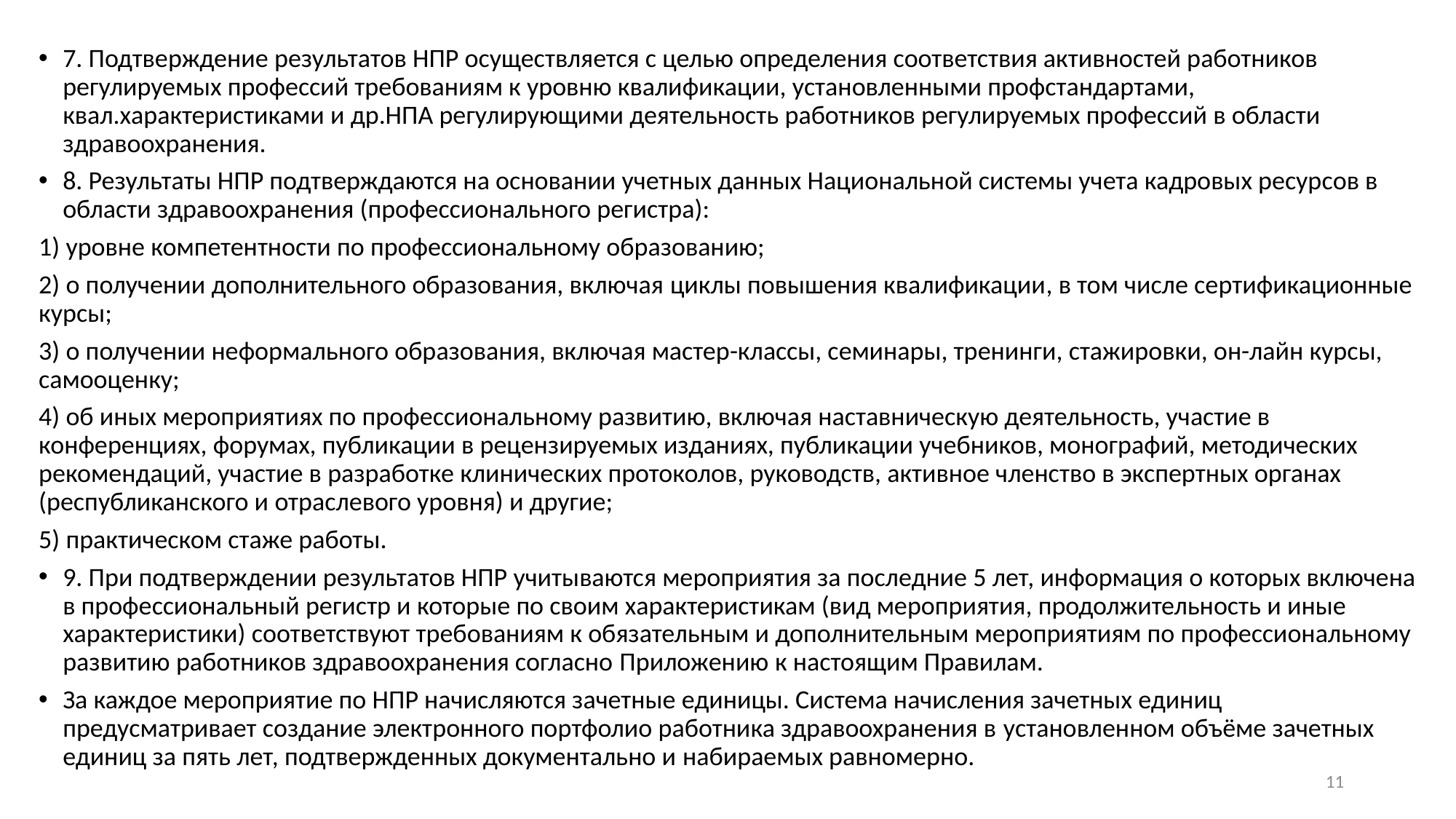

7. Подтверждение результатов НПР осуществляется с целью определения соответствия активностей работников регулируемых профессий требованиям к уровню квалификации, установленными профстандартами, квал.характеристиками и др.НПА регулирующими деятельность работников регулируемых профессий в области здравоохранения.
8. Результаты НПР подтверждаются на основании учетных данных Национальной системы учета кадровых ресурсов в области здравоохранения (профессионального регистра):
1) уровне компетентности по профессиональному образованию;
2) о получении дополнительного образования, включая циклы повышения квалификации, в том числе сертификационные курсы;
3) о получении неформального образования, включая мастер-классы, семинары, тренинги, стажировки, он-лайн курсы, самооценку;
4) об иных мероприятиях по профессиональному развитию, включая наставническую деятельность, участие в конференциях, форумах, публикации в рецензируемых изданиях, публикации учебников, монографий, методических рекомендаций, участие в разработке клинических протоколов, руководств, активное членство в экспертных органах (республиканского и отраслевого уровня) и другие;
5) практическом стаже работы.
9. При подтверждении результатов НПР учитываются мероприятия за последние 5 лет, информация о которых включена в профессиональный регистр и которые по своим характеристикам (вид мероприятия, продолжительность и иные характеристики) соответствуют требованиям к обязательным и дополнительным мероприятиям по профессиональному развитию работников здравоохранения согласно Приложению к настоящим Правилам.
За каждое мероприятие по НПР начисляются зачетные единицы. Система начисления зачетных единиц предусматривает создание электронного портфолио работника здравоохранения в установленном объёме зачетных единиц за пять лет, подтвержденных документально и набираемых равномерно.

11